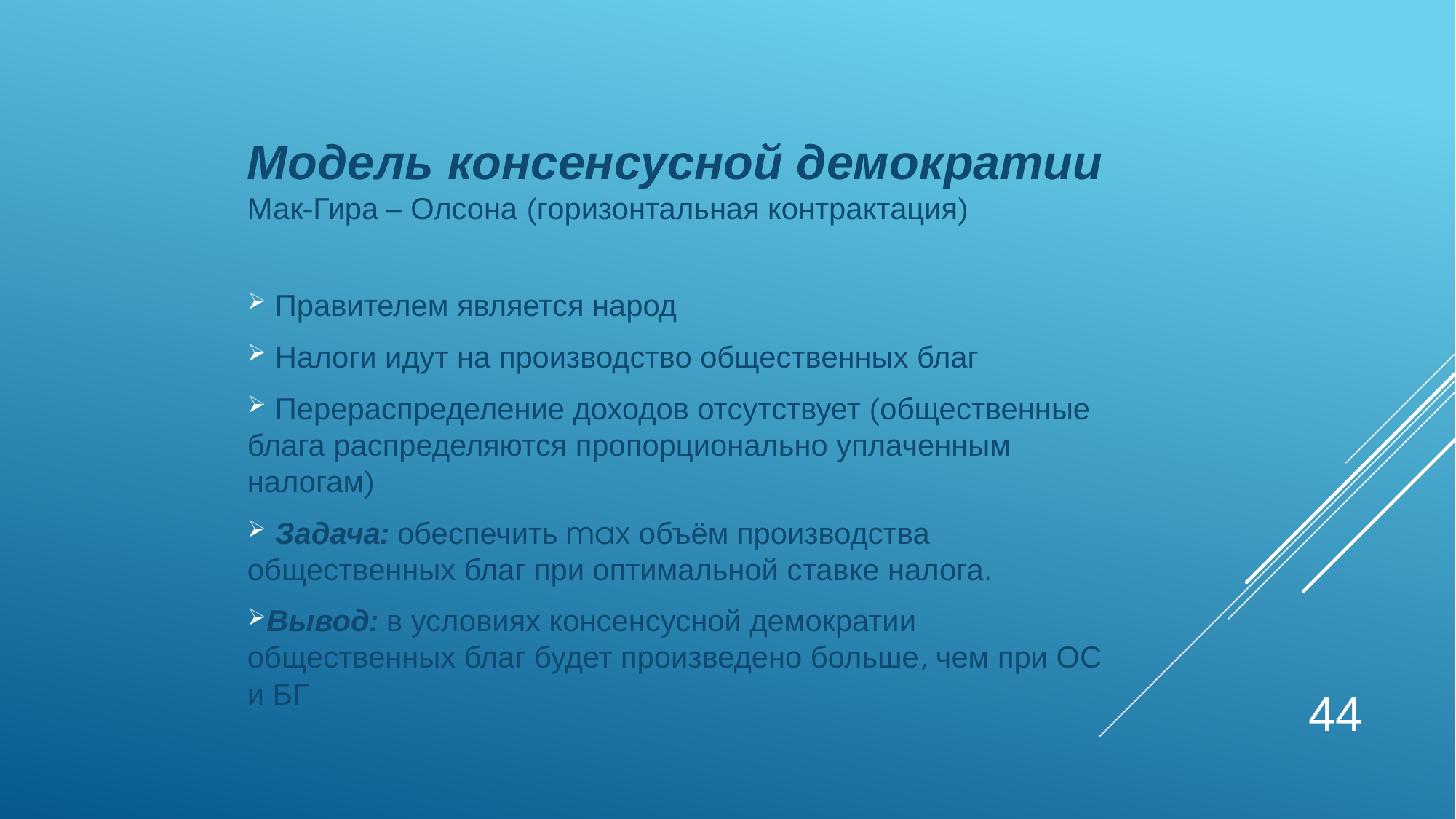

Модель консенсусной демократии Мак-Гира – Олсона (горизонтальная контрактация)

 Правителем является народ
 Налоги идут на производство общественных благ
 Перераспределение доходов отсутствует (общественные блага распределяются пропорционально уплаченным налогам)
 Задача: обеспечить max объём производства общественных благ при оптимальной ставке налога.
Вывод: в условиях консенсусной демократии общественных благ будет произведено больше, чем при ОС и БГ
44